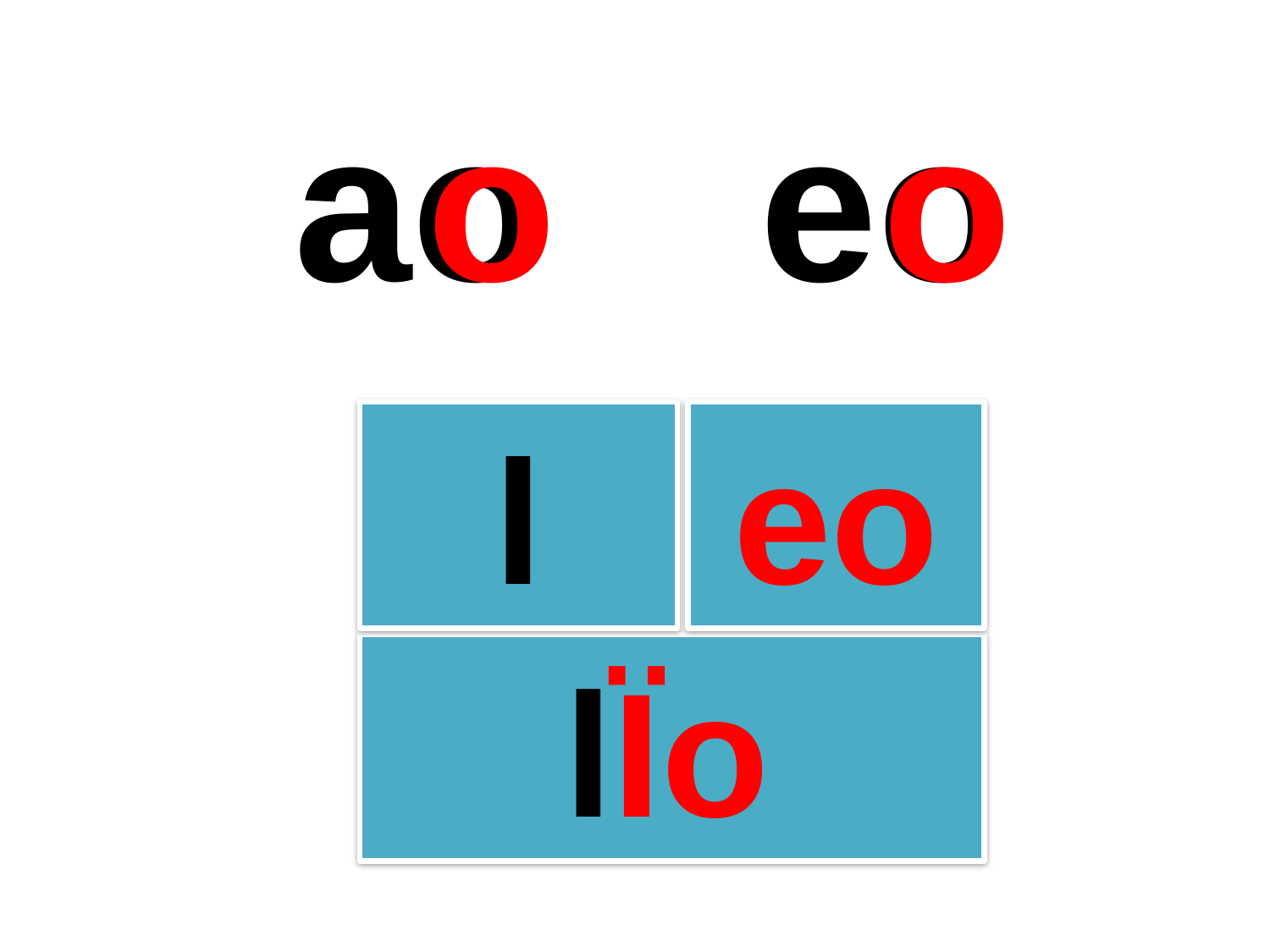

ao
o
eo
o

l

eo

lÏo